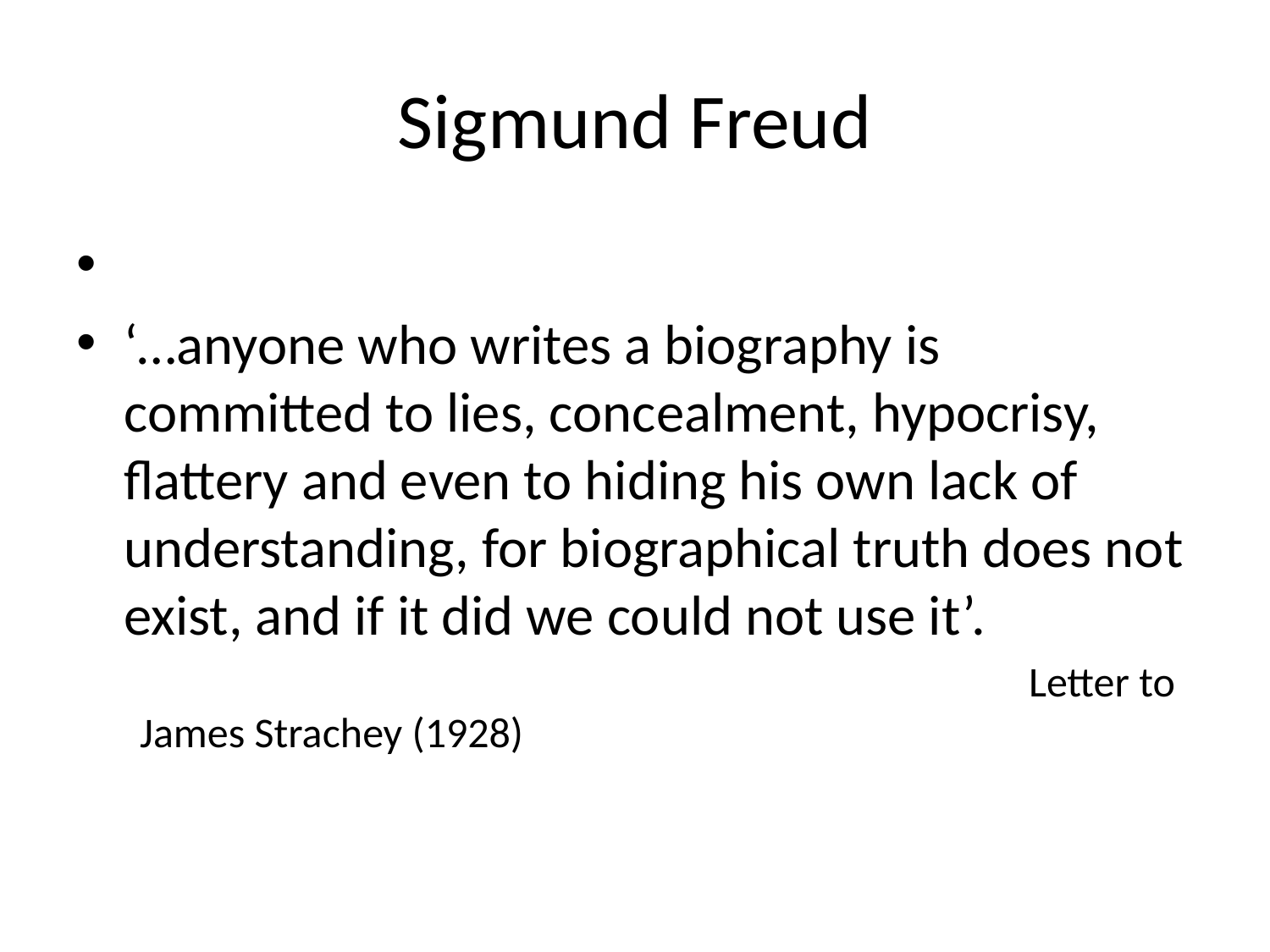

# Sigmund Freud

‘…anyone who writes a biography is committed to lies, concealment, hypocrisy, flattery and even to hiding his own lack of understanding, for biographical truth does not exist, and if it did we could not use it’.
							Letter to James Strachey (1928)